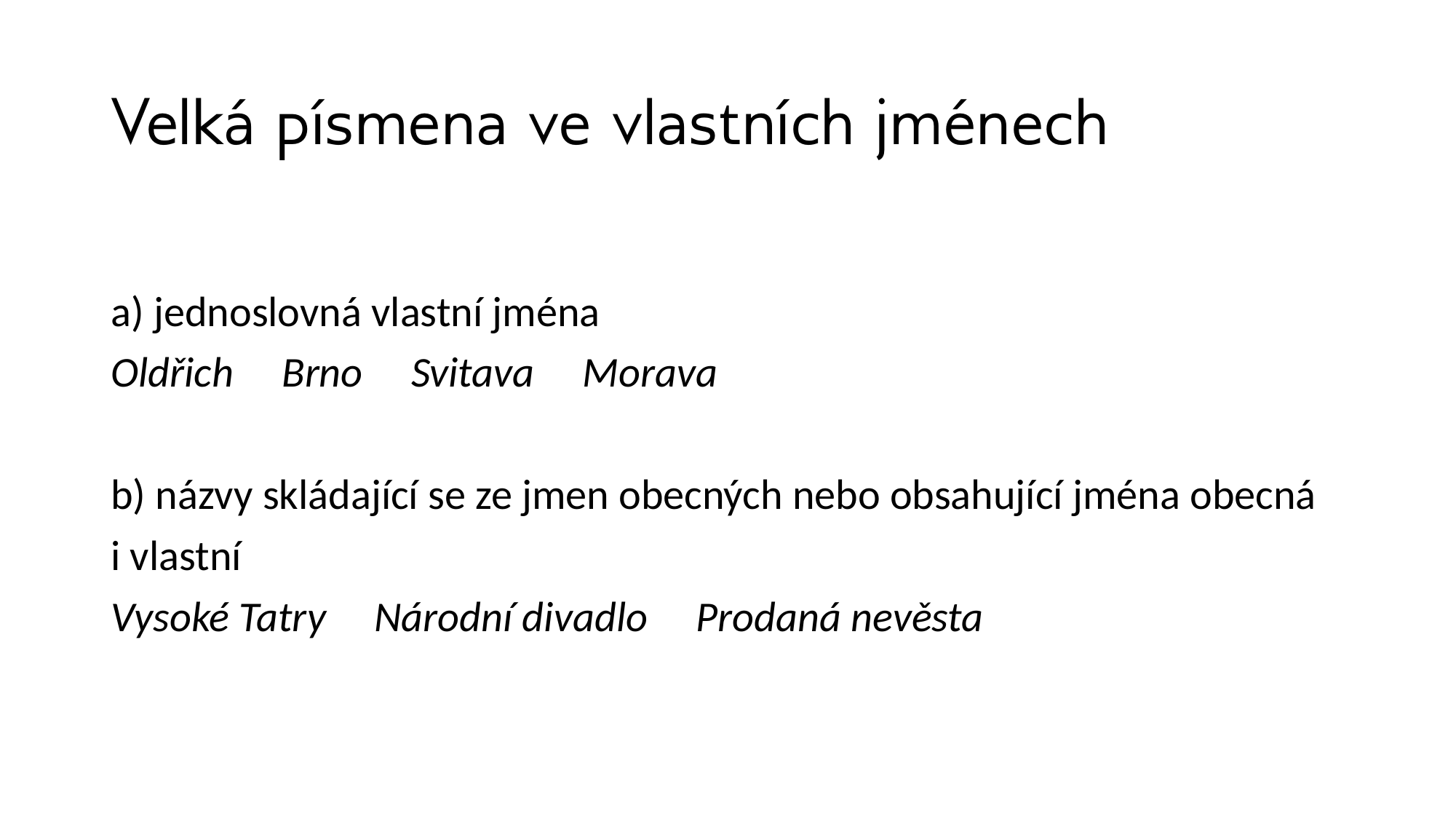

# Velká písmena ve vlastních jménech

a) jednoslovná vlastní jména
Oldřich     Brno     Svitava     Morava

b) názvy skládající se ze jmen obecných nebo obsahující jména obecná
i vlastní
Vysoké Tatry     Národní divadlo     Prodaná nevěsta